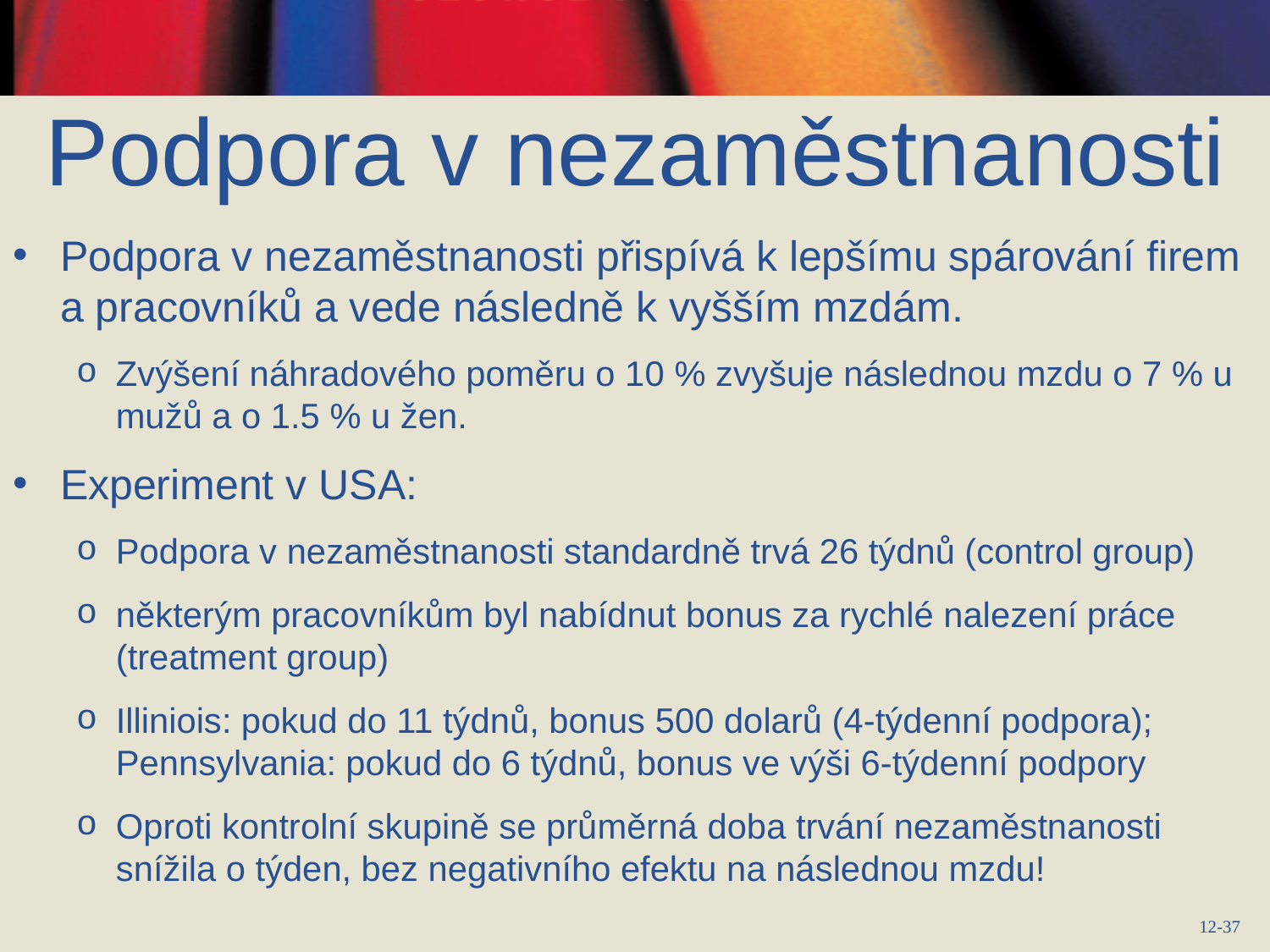

Podpora v nezaměstnanosti
Podpora v nezaměstnanosti přispívá k lepšímu spárování firem a pracovníků a vede následně k vyšším mzdám.
Zvýšení náhradového poměru o 10 % zvyšuje následnou mzdu o 7 % u mužů a o 1.5 % u žen.
Experiment v USA:
Podpora v nezaměstnanosti standardně trvá 26 týdnů (control group)
některým pracovníkům byl nabídnut bonus za rychlé nalezení práce (treatment group)
Illiniois: pokud do 11 týdnů, bonus 500 dolarů (4-týdenní podpora); Pennsylvania: pokud do 6 týdnů, bonus ve výši 6-týdenní podpory
Oproti kontrolní skupině se průměrná doba trvání nezaměstnanosti snížila o týden, bez negativního efektu na následnou mzdu!